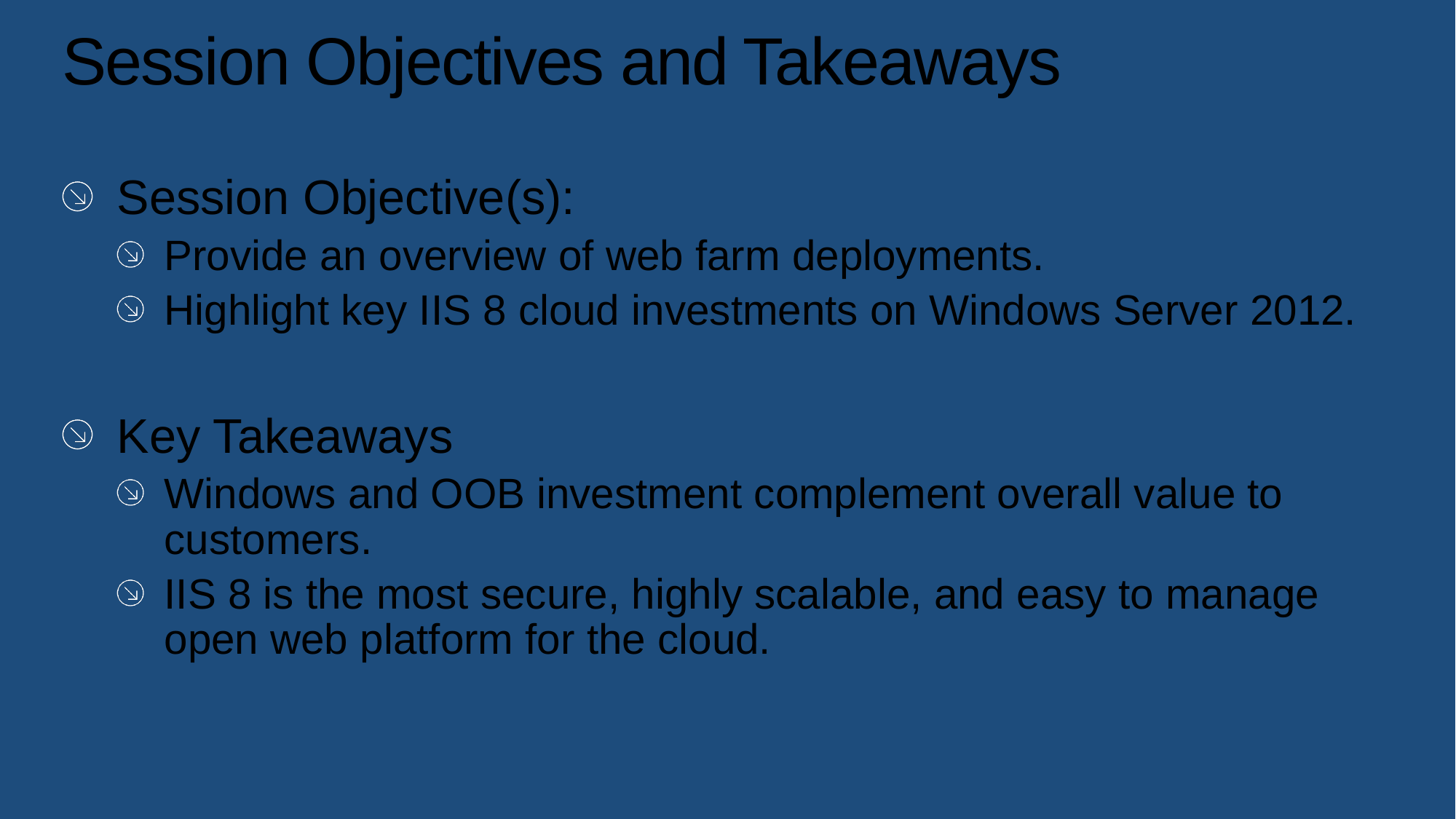

# Session Objectives and Takeaways
Session Objective(s):
Provide an overview of web farm deployments.
Highlight key IIS 8 cloud investments on Windows Server 2012.

Key Takeaways
Windows and OOB investment complement overall value to customers.
IIS 8 is the most secure, highly scalable, and easy to manage open web platform for the cloud.